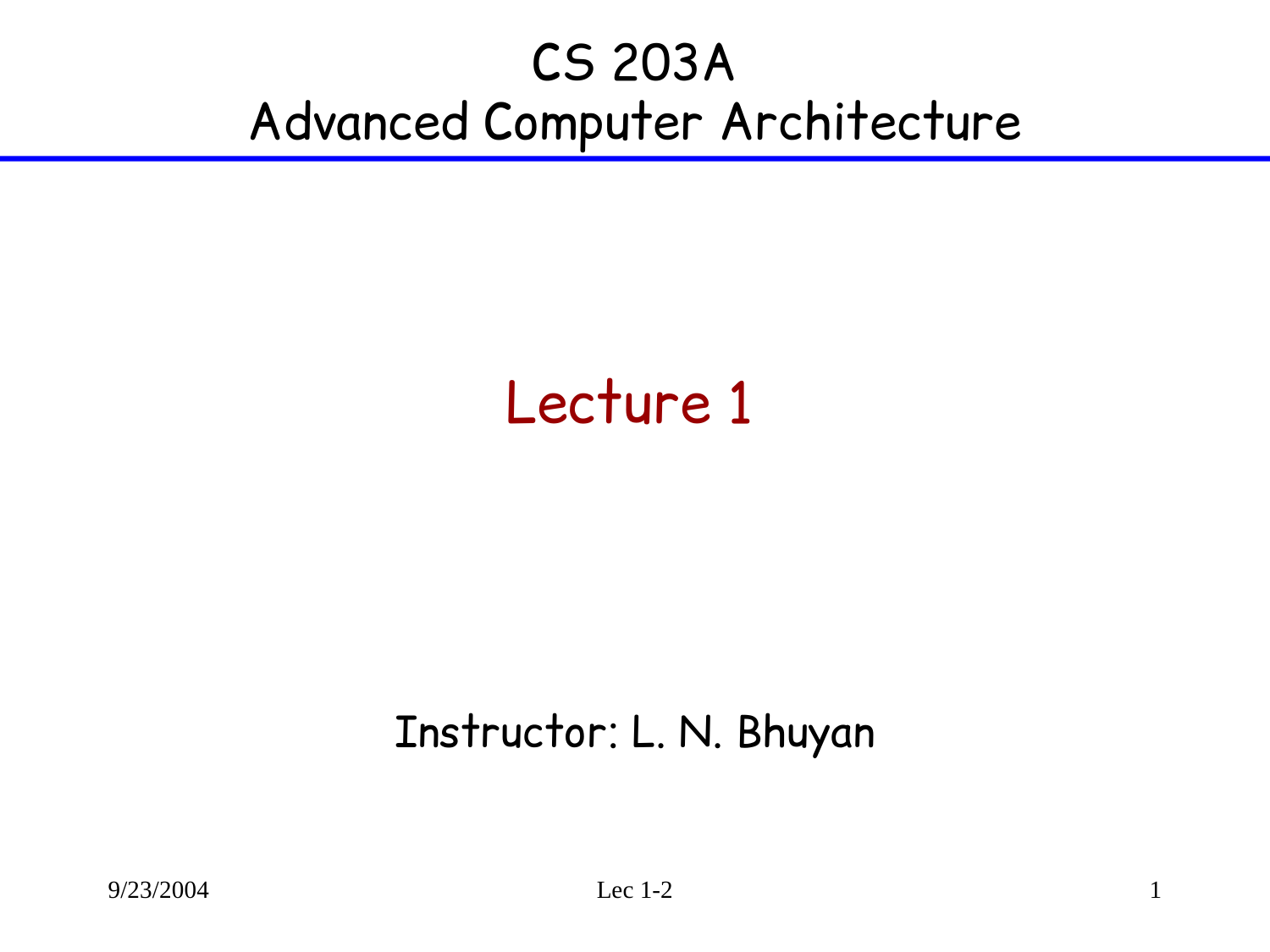

# CS 203A Advanced Computer Architecture
Lecture 1

Instructor: L. N. Bhuyan

9/23/2004
Lec 1-2
1